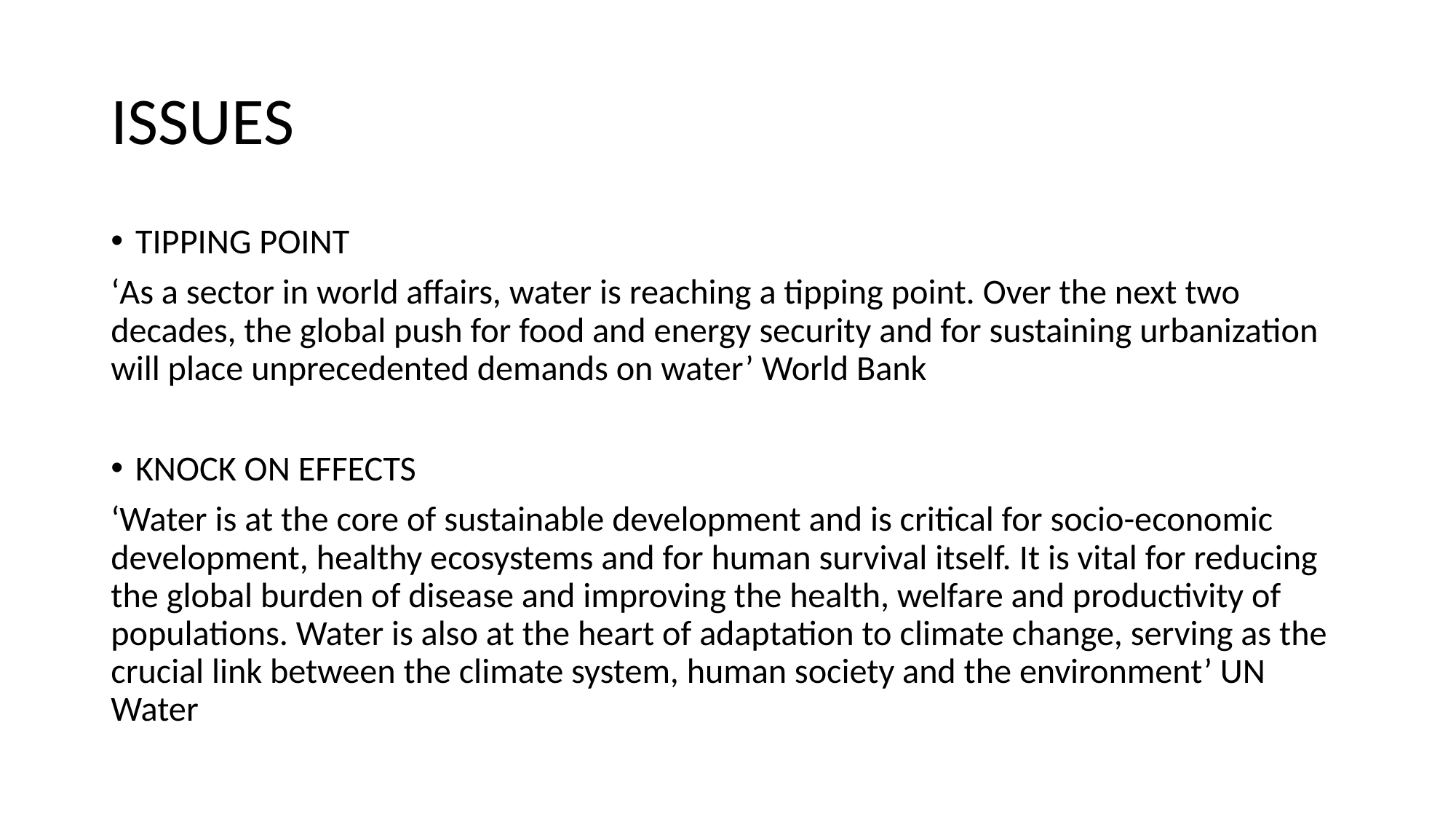

# ISSUES
TIPPING POINT
‘As a sector in world affairs, water is reaching a tipping point. Over the next two decades, the global push for food and energy security and for sustaining urbanization will place unprecedented demands on water’ World Bank

KNOCK ON EFFECTS
‘Water is at the core of sustainable development and is critical for socio-economic development, healthy ecosystems and for human survival itself. It is vital for reducing the global burden of disease and improving the health, welfare and productivity of populations. Water is also at the heart of adaptation to climate change, serving as the crucial link between the climate system, human society and the environment’ UN Water